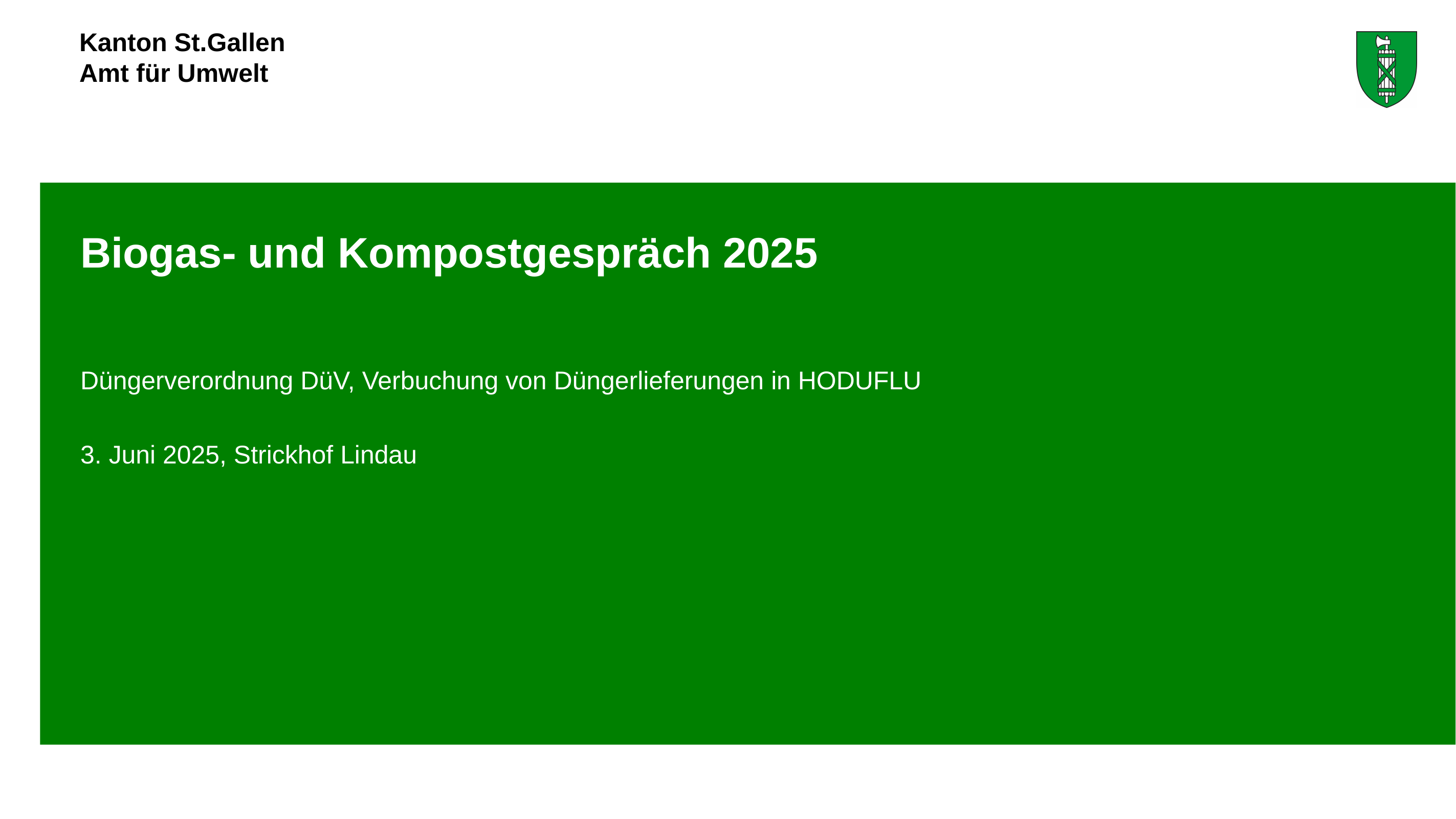

# Biogas- und Kompostgespräch 2025
Düngerverordnung DüV, Verbuchung von Düngerlieferungen in HODUFLU

3. Juni 2025, Strickhof Lindau